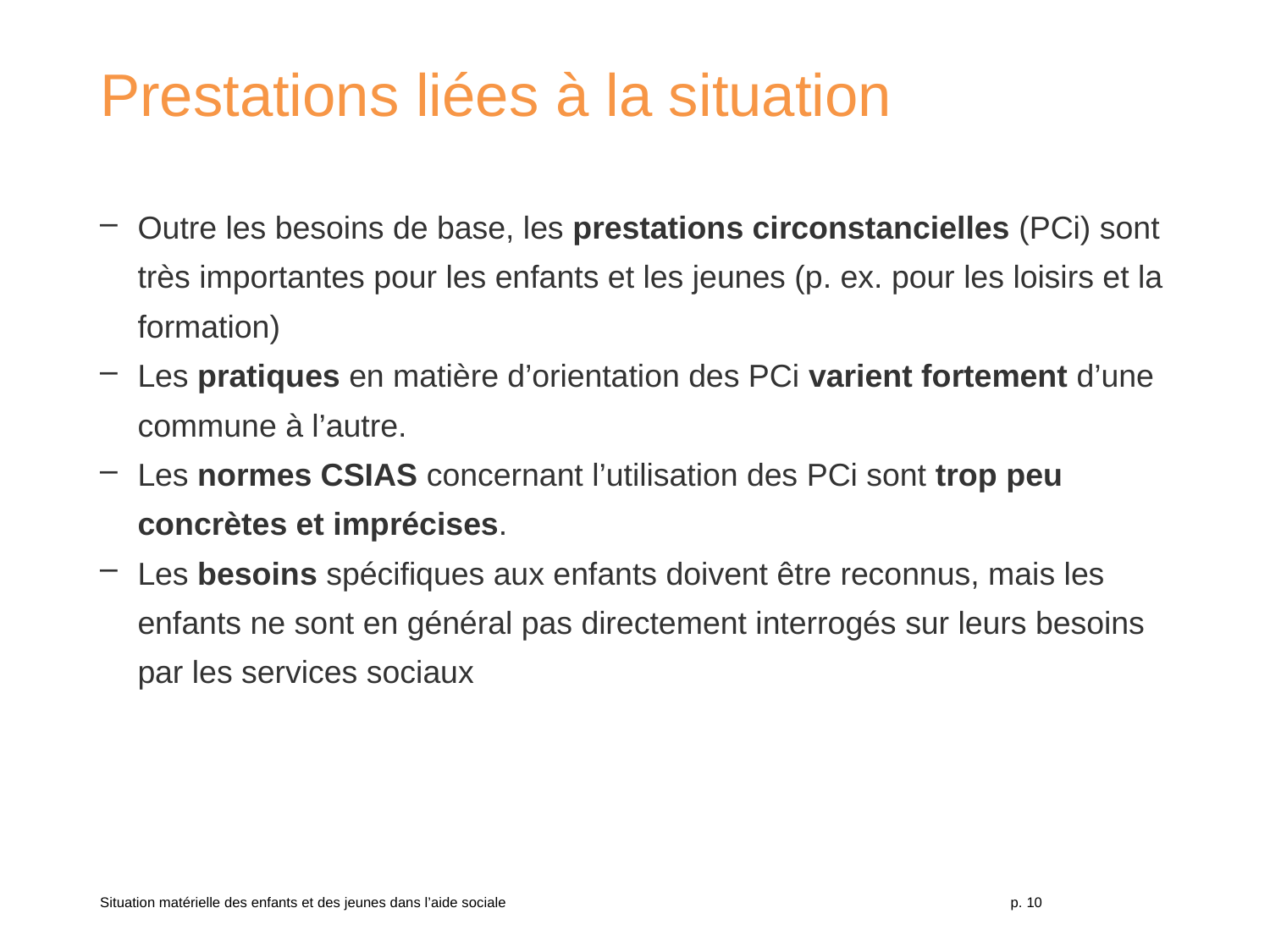

# Prestations liées à la situation
Outre les besoins de base, les prestations circonstancielles (PCi) sont très importantes pour les enfants et les jeunes (p. ex. pour les loisirs et la formation)
Les pratiques en matière d’orientation des PCi varient fortement d’une commune à l’autre.
Les normes CSIAS concernant l’utilisation des PCi sont trop peu concrètes et imprécises.
Les besoins spécifiques aux enfants doivent être reconnus, mais les enfants ne sont en général pas directement interrogés sur leurs besoins par les services sociaux